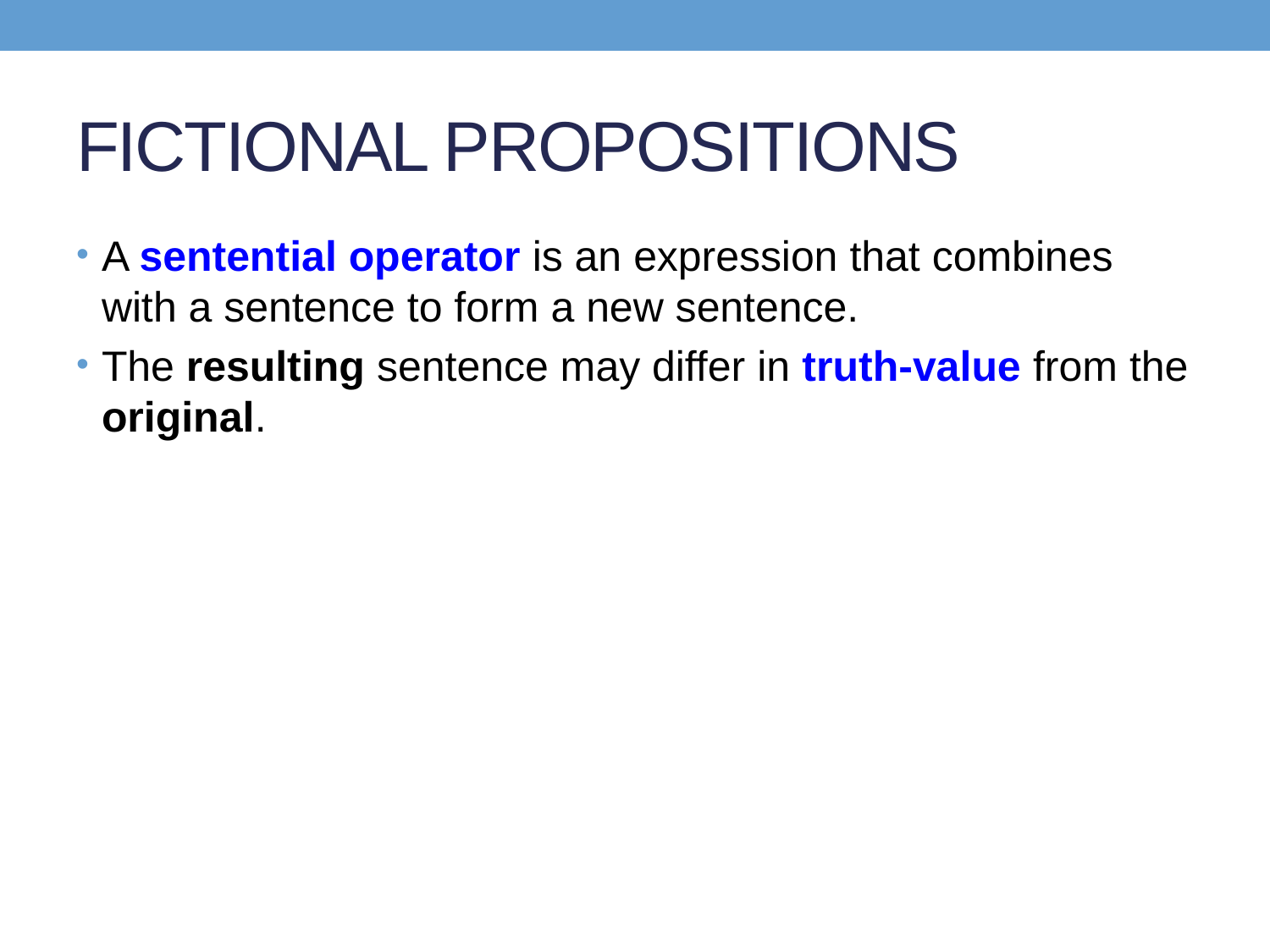

# FICTIONAL PROPOSITIONS
A sentential operator is an expression that combines with a sentence to form a new sentence.
The resulting sentence may differ in truth-value from the original.